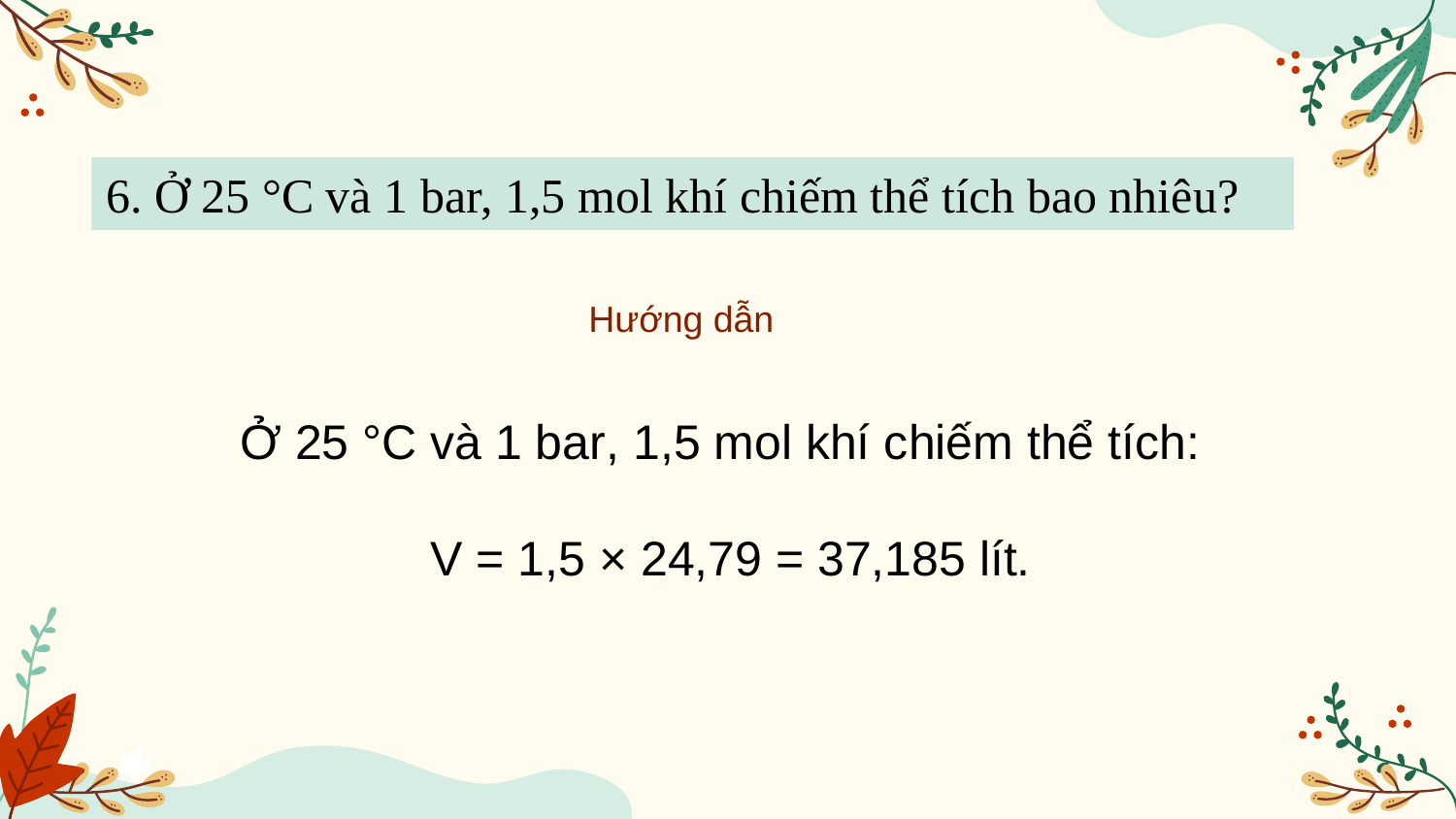

6. Ở 25 °C và 1 bar, 1,5 mol khí chiếm thể tích bao nhiêu?
Hướng dẫn
Ở 25 °C và 1 bar, 1,5 mol khí chiếm thể tích:

              V = 1,5 × 24,79 = 37,185 lít.